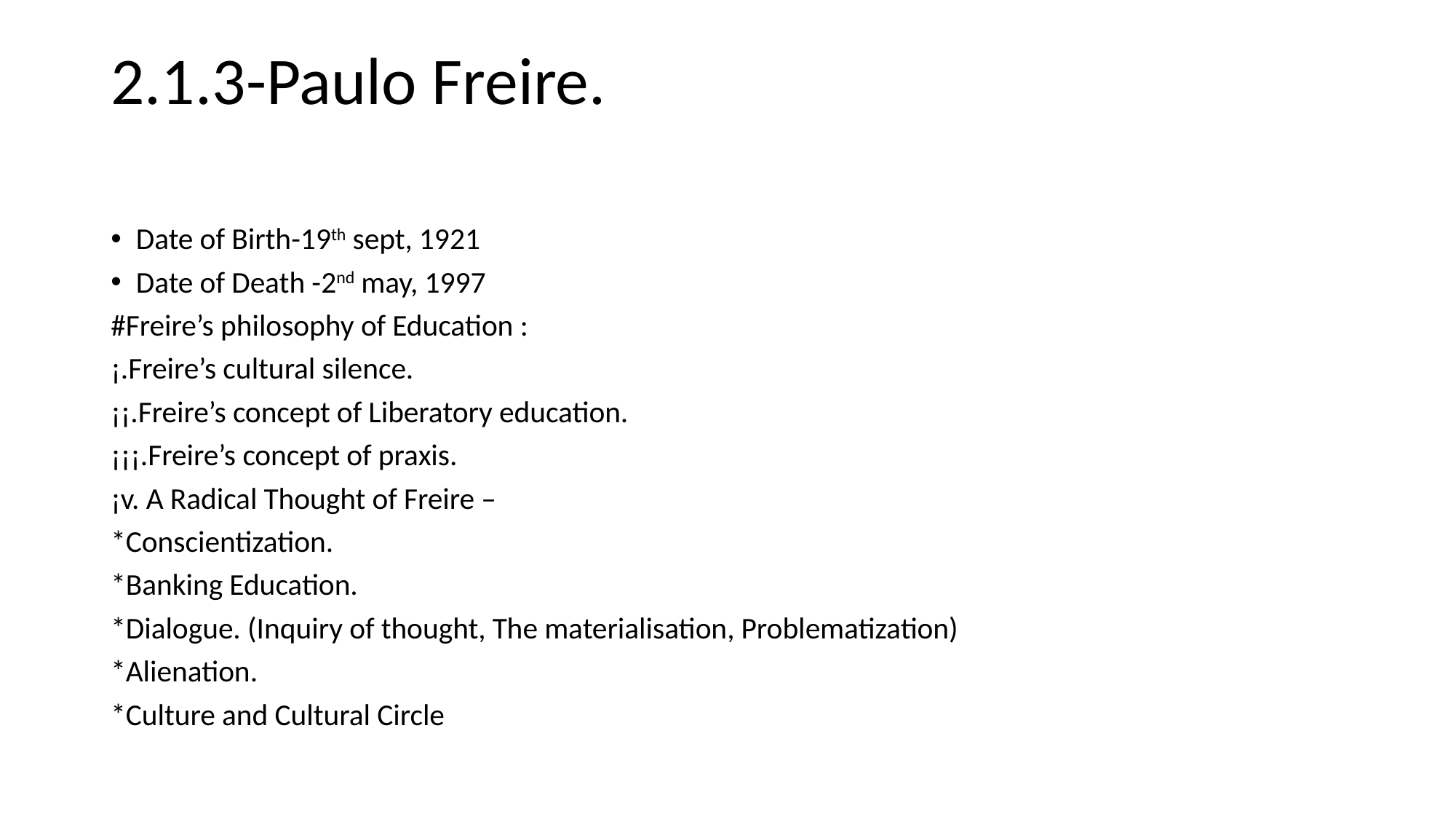

# 2.1.3-Paulo Freire.
Date of Birth-19th sept, 1921
Date of Death -2nd may, 1997
#Freire’s philosophy of Education :
¡.Freire’s cultural silence.
¡¡.Freire’s concept of Liberatory education.
¡¡¡.Freire’s concept of praxis.
¡v. A Radical Thought of Freire –
*Conscientization.
*Banking Education.
*Dialogue. (Inquiry of thought, The materialisation, Problematization)
*Alienation.
*Culture and Cultural Circle